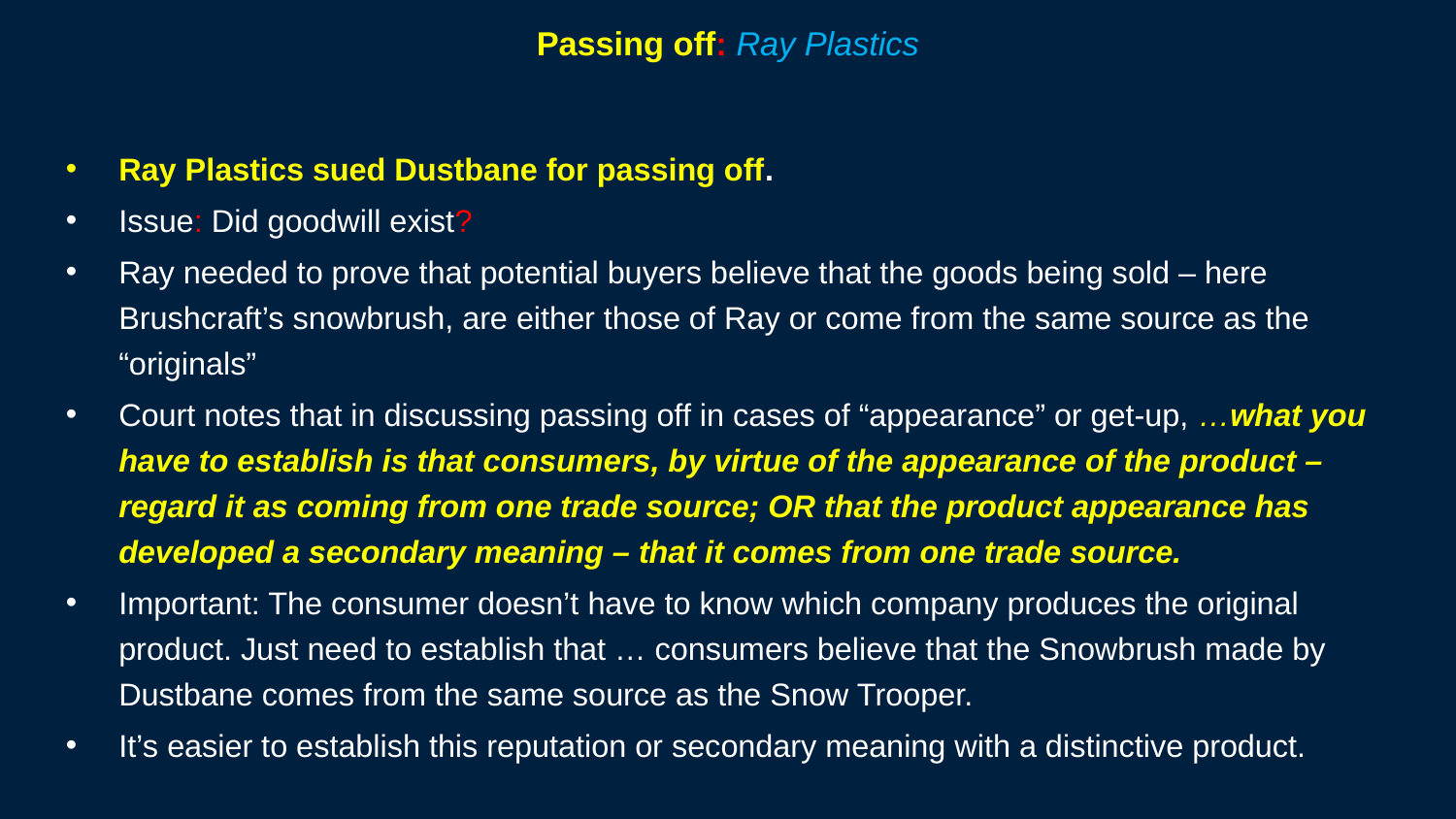

138
# Passing off: Ray Plastics
Ray Plastics sued Dustbane for passing off.
Issue: Did goodwill exist?
Ray needed to prove that potential buyers believe that the goods being sold – here Brushcraft’s snowbrush, are either those of Ray or come from the same source as the “originals”
Court notes that in discussing passing off in cases of “appearance” or get-up, …what you have to establish is that consumers, by virtue of the appearance of the product – regard it as coming from one trade source; OR that the product appearance has developed a secondary meaning – that it comes from one trade source.
Important: The consumer doesn’t have to know which company produces the original product. Just need to establish that … consumers believe that the Snowbrush made by Dustbane comes from the same source as the Snow Trooper.
It’s easier to establish this reputation or secondary meaning with a distinctive product.